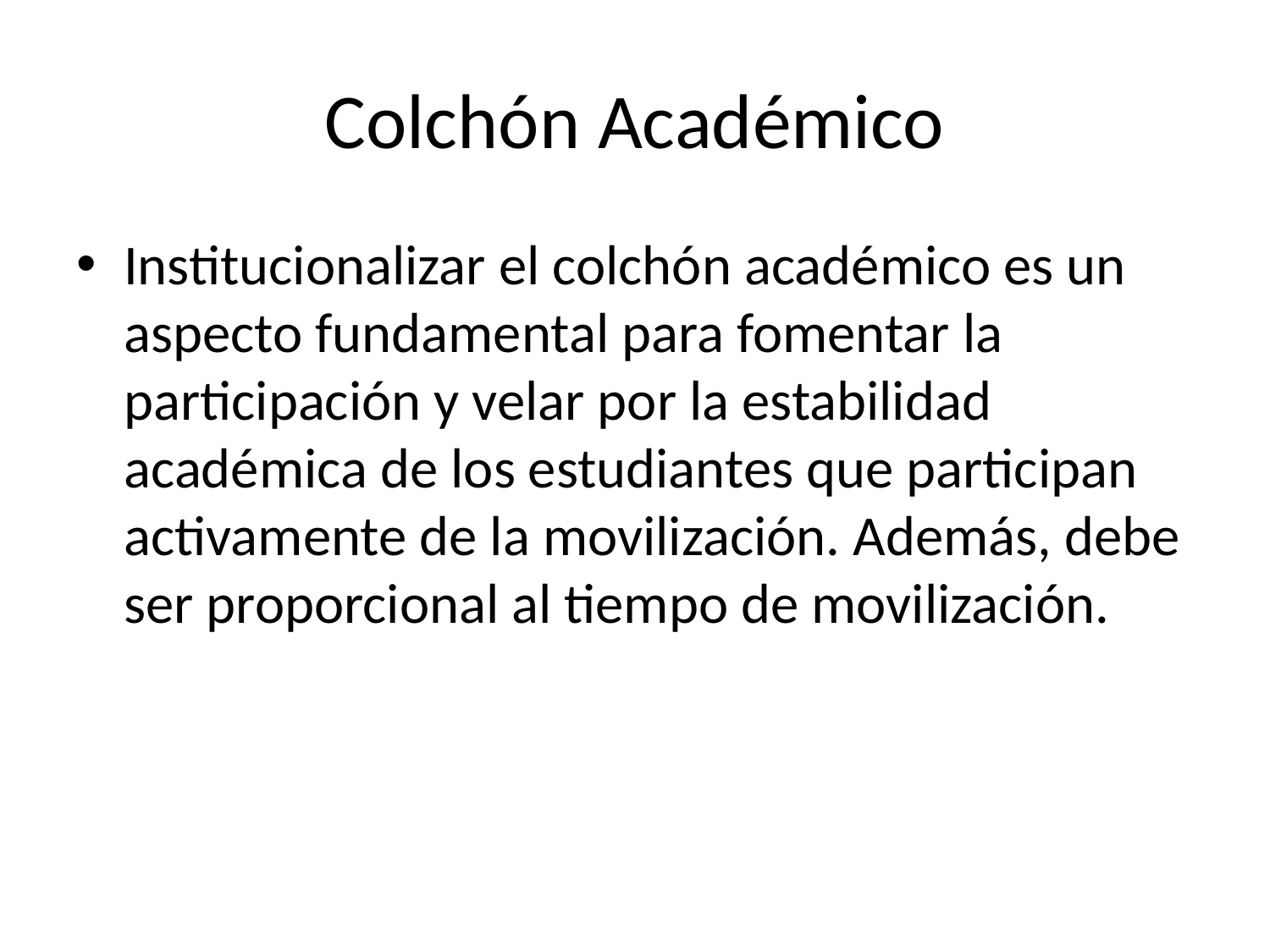

# Colchón Académico
Institucionalizar el colchón académico es un aspecto fundamental para fomentar la participación y velar por la estabilidad académica de los estudiantes que participan activamente de la movilización. Además, debe ser proporcional al tiempo de movilización.